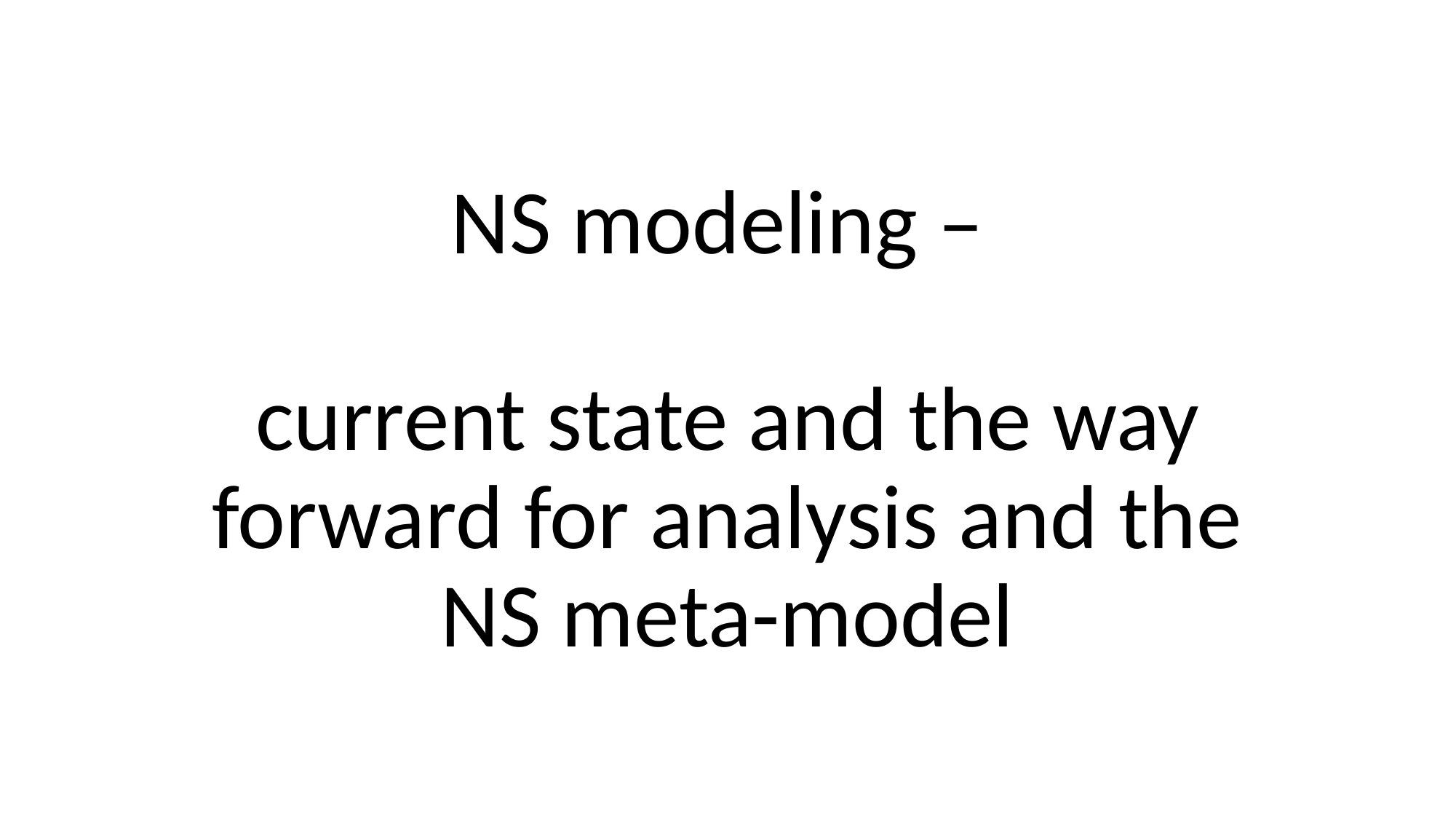

# NS modeling – current state and the way forward for analysis and the NS meta-model